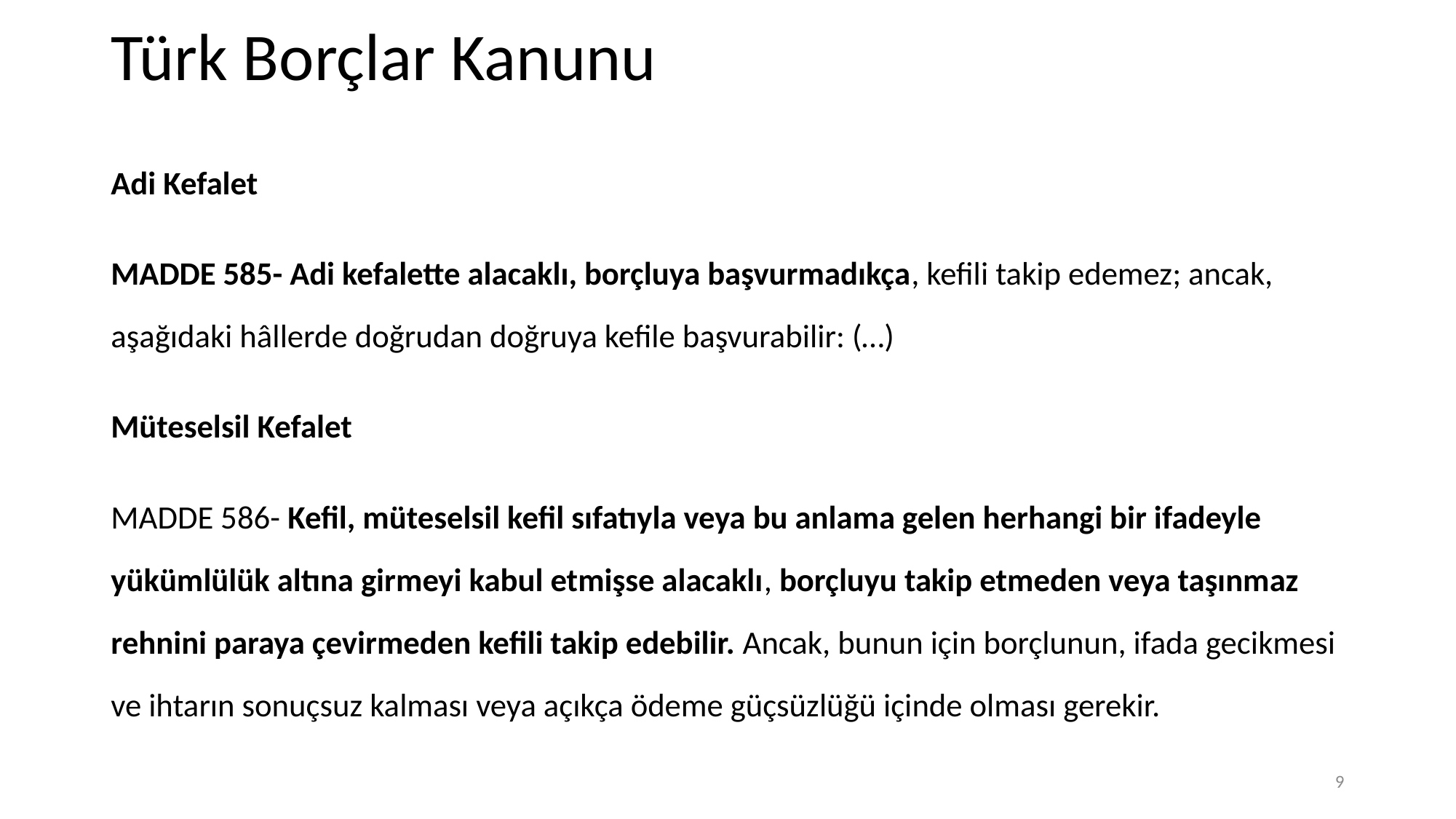

# Türk Borçlar Kanunu
Adi Kefalet
MADDE 585- Adi kefalette alacaklı, borçluya başvurmadıkça, kefili takip edemez; ancak, aşağıdaki hâllerde doğrudan doğruya kefile başvurabilir: (…)
Müteselsil Kefalet
MADDE 586- Kefil, müteselsil kefil sıfatıyla veya bu anlama gelen herhangi bir ifadeyle yükümlülük altına girmeyi kabul etmişse alacaklı, borçluyu takip etmeden veya taşınmaz rehnini paraya çevirmeden kefili takip edebilir. Ancak, bunun için borçlunun, ifada gecikmesi ve ihtarın sonuçsuz kalması veya açıkça ödeme güçsüzlüğü içinde olması gerekir.
9